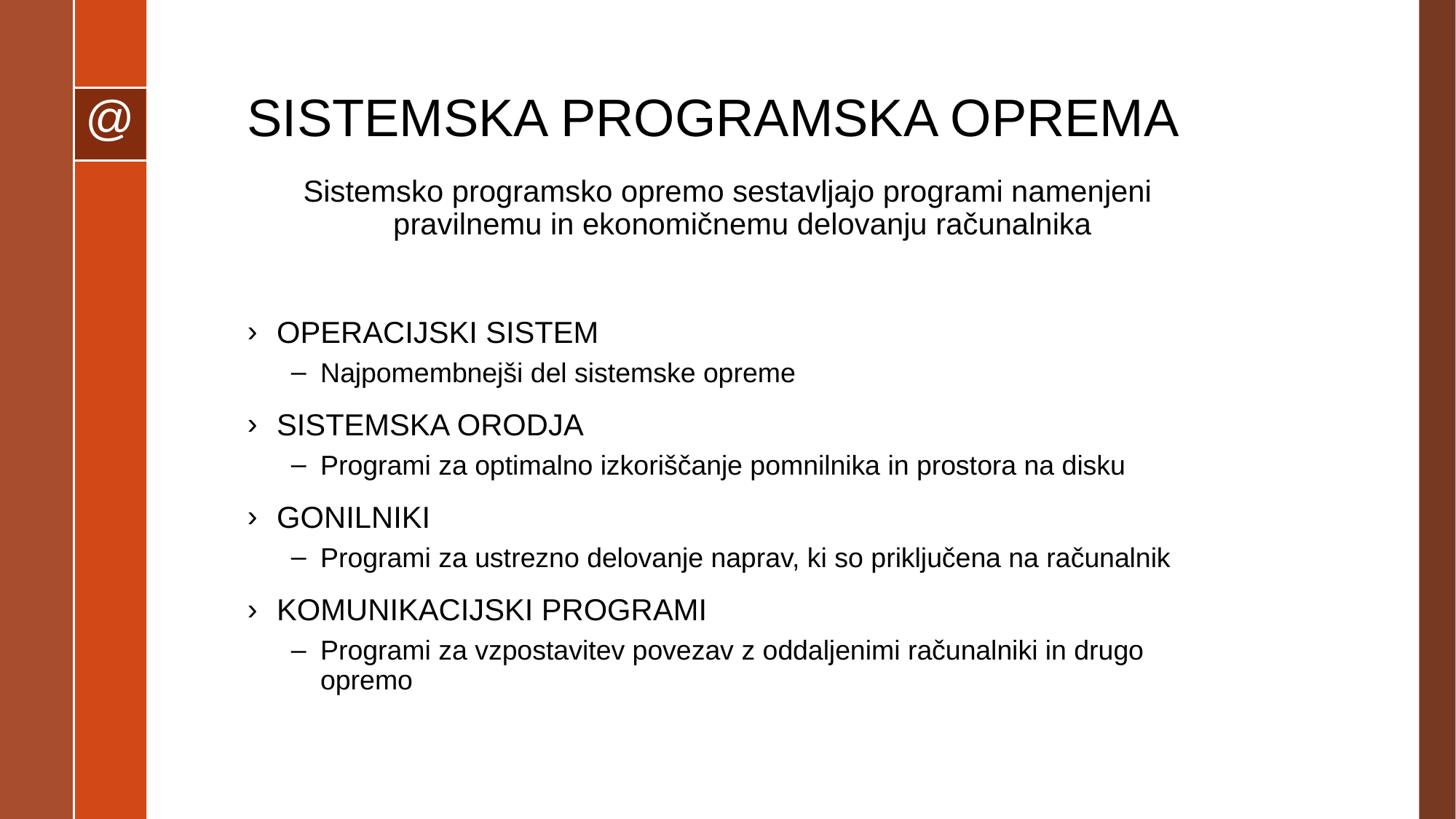

# SISTEMSKA PROGRAMSKA OPREMA
Sistemsko programsko opremo sestavljajo programi namenjeni pravilnemu in ekonomičnemu delovanju računalnika

OPERACIJSKI SISTEM
Najpomembnejši del sistemske opreme
SISTEMSKA ORODJA
Programi za optimalno izkoriščanje pomnilnika in prostora na disku
GONILNIKI
Programi za ustrezno delovanje naprav, ki so priključena na računalnik
KOMUNIKACIJSKI PROGRAMI
Programi za vzpostavitev povezav z oddaljenimi računalniki in drugo opremo